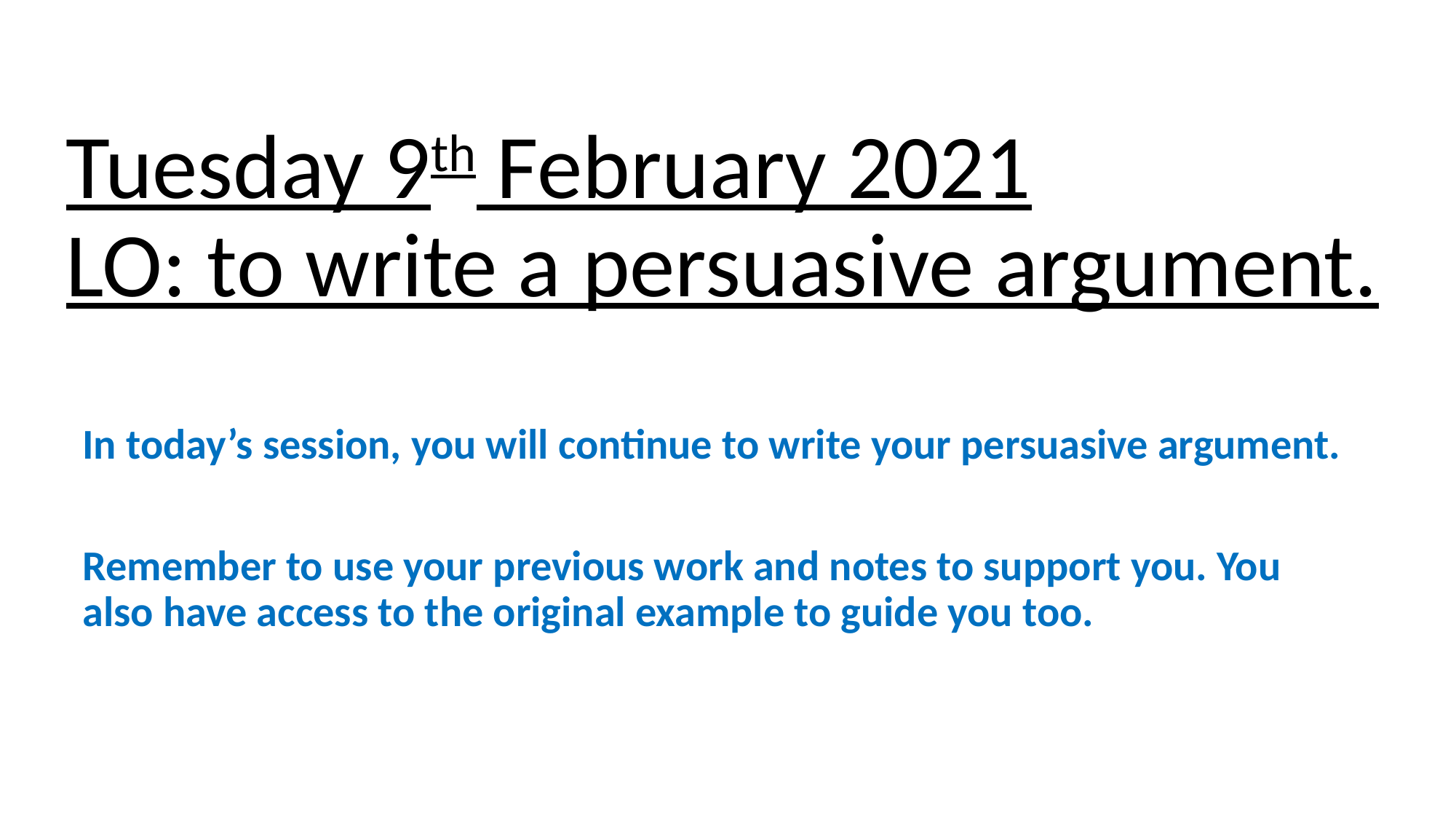

# Tuesday 9th February 2021 LO: to write a persuasive argument.
In today’s session, you will continue to write your persuasive argument.

Remember to use your previous work and notes to support you. You also have access to the original example to guide you too.